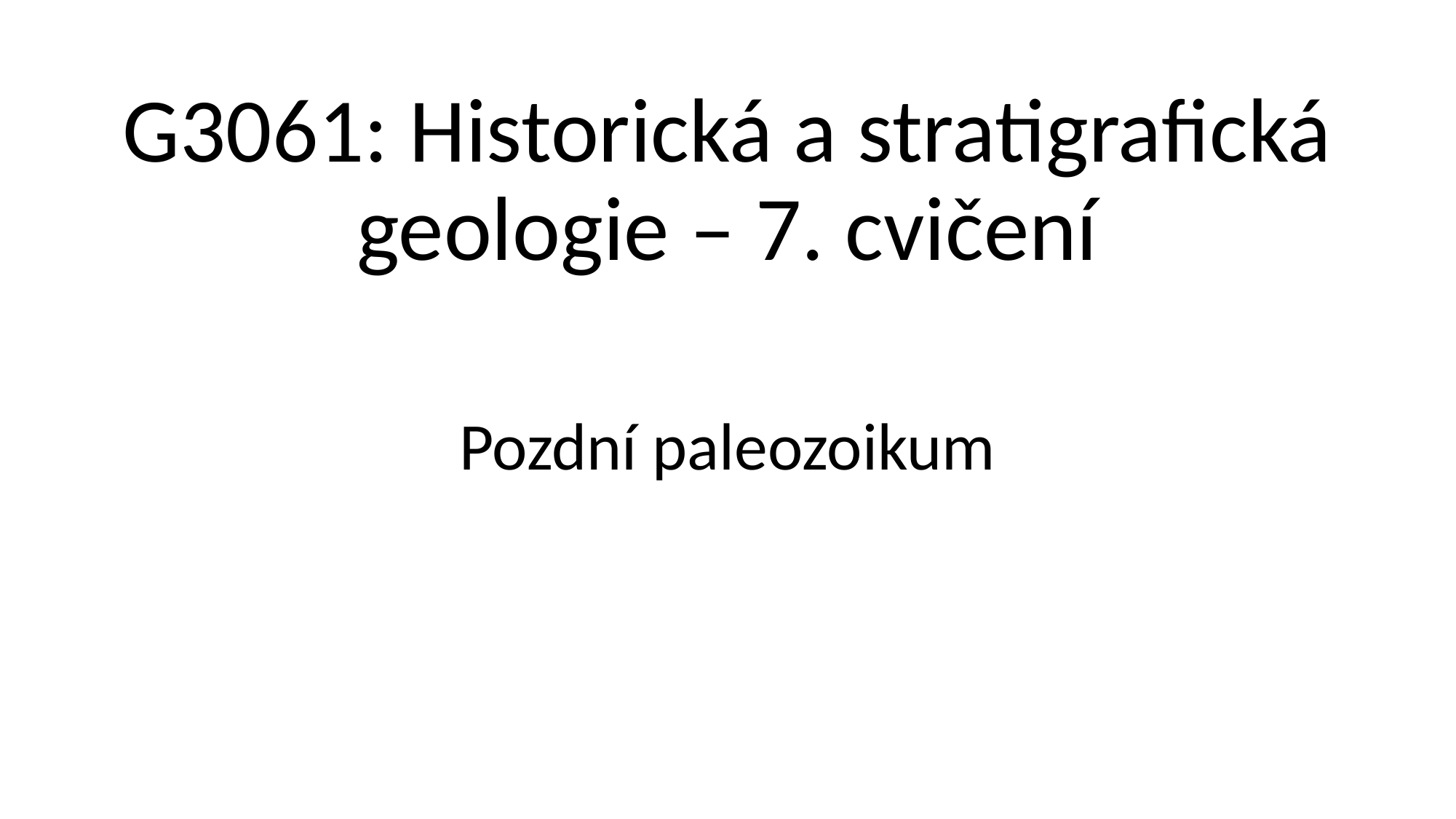

G3061: Historická a stratigrafická geologie – 7. cvičení
Pozdní paleozoikum